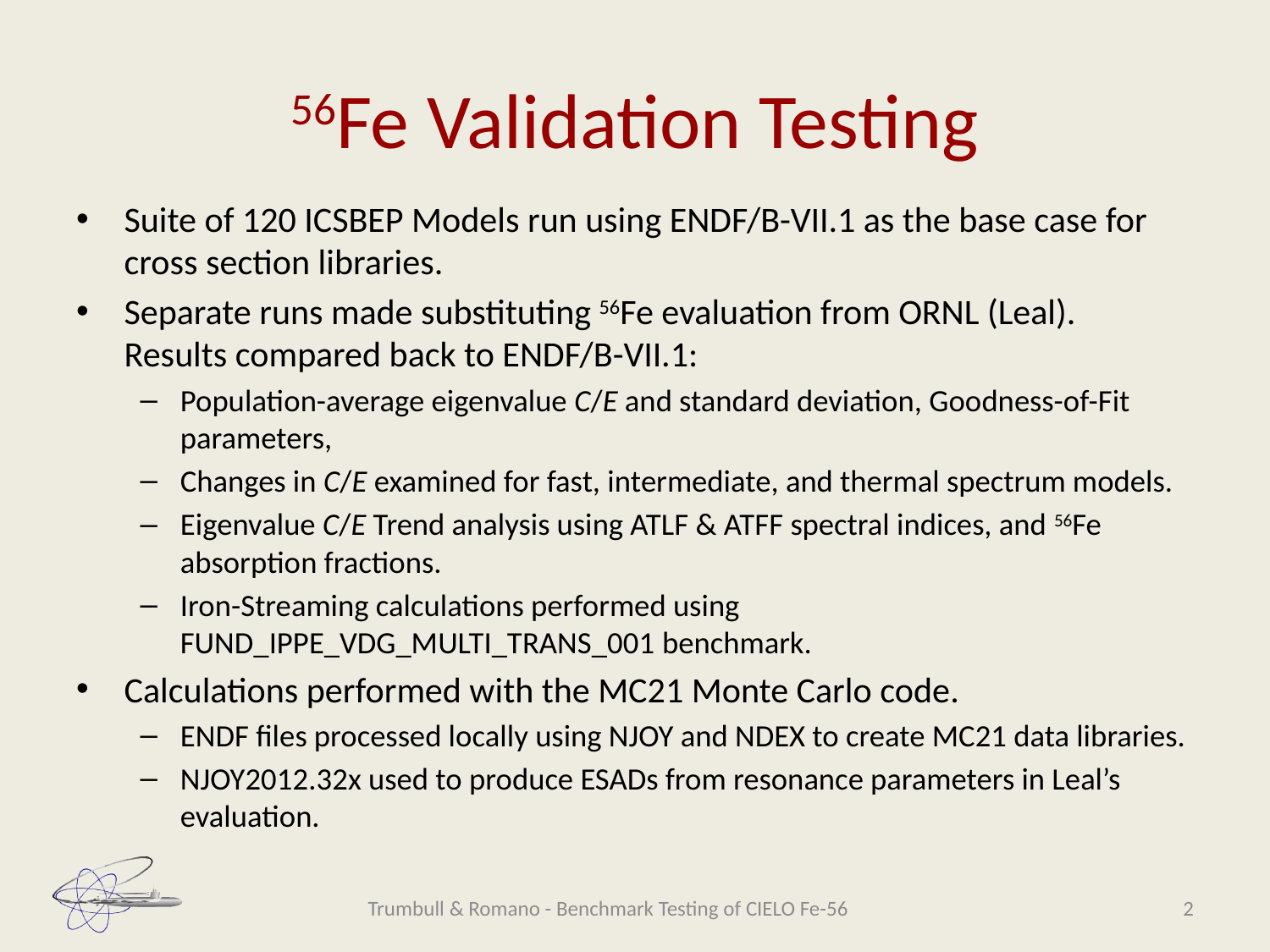

# 56Fe Validation Testing
Suite of 120 ICSBEP Models run using ENDF/B-VII.1 as the base case for cross section libraries.
Separate runs made substituting 56Fe evaluation from ORNL (Leal).  Results compared back to ENDF/B-VII.1:
Population-average eigenvalue C/E and standard deviation, Goodness-of-Fit parameters,
Changes in C/E examined for fast, intermediate, and thermal spectrum models.
Eigenvalue C/E Trend analysis using ATLF & ATFF spectral indices, and 56Fe absorption fractions.
Iron-Streaming calculations performed using fund_ippe_vdg_multi_trans_001 benchmark.
Calculations performed with the MC21 Monte Carlo code.
ENDF files processed locally using NJOY and NDEX to create MC21 data libraries.
NJOY2012.32x used to produce ESADs from resonance parameters in Leal’s evaluation.
Trumbull & Romano - Benchmark Testing of CIELO Fe-56
2